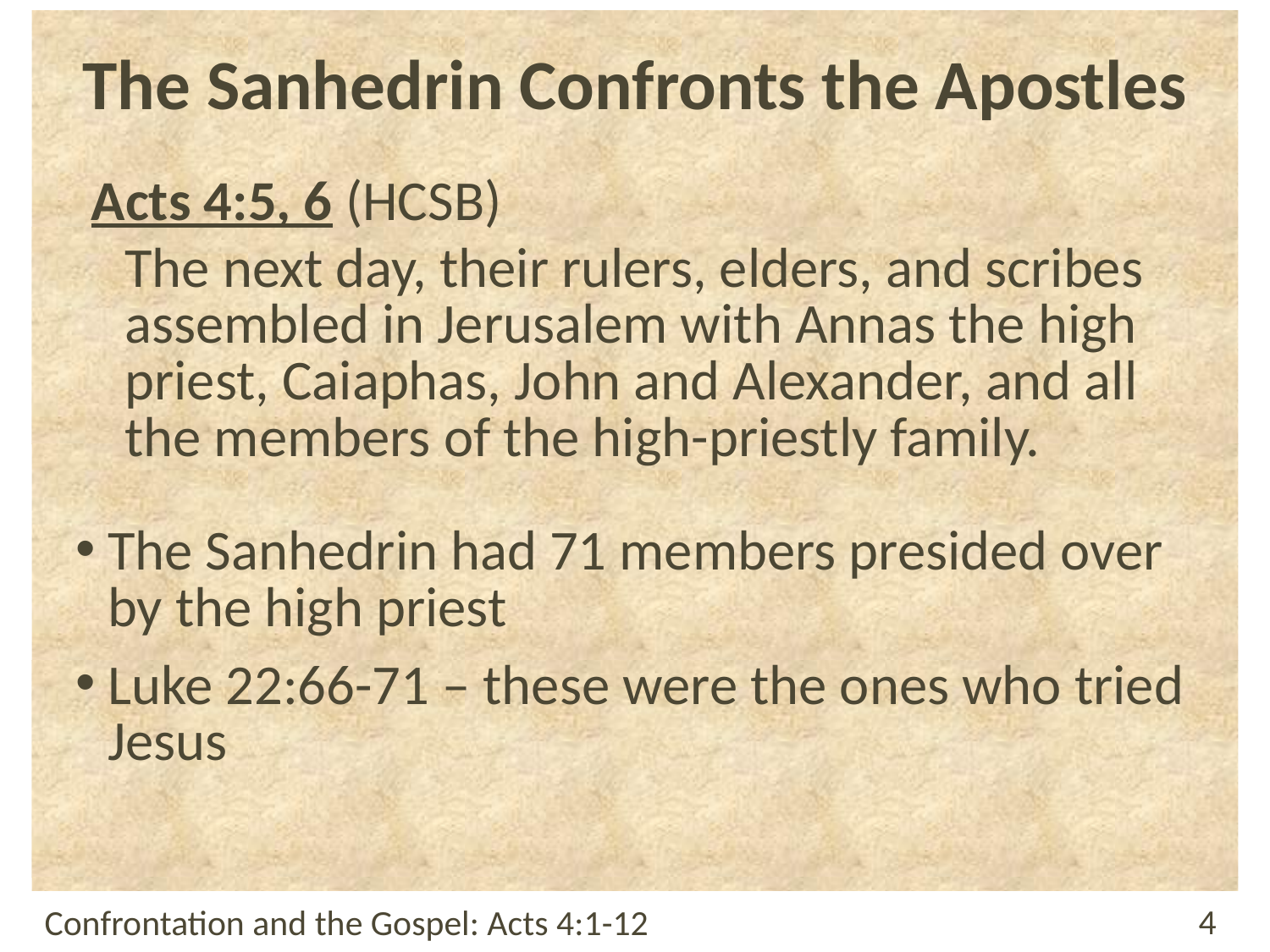

# The Sanhedrin Confronts the Apostles
Acts 4:5, 6 (HCSB)
The next day, their rulers, elders, and scribes assembled in Jerusalem with Annas the high priest, Caiaphas, John and Alexander, and all the members of the high-priestly family.
The Sanhedrin had 71 members presided over by the high priest
Luke 22:66-71 – these were the ones who tried Jesus
Confrontation and the Gospel: Acts 4:1-12